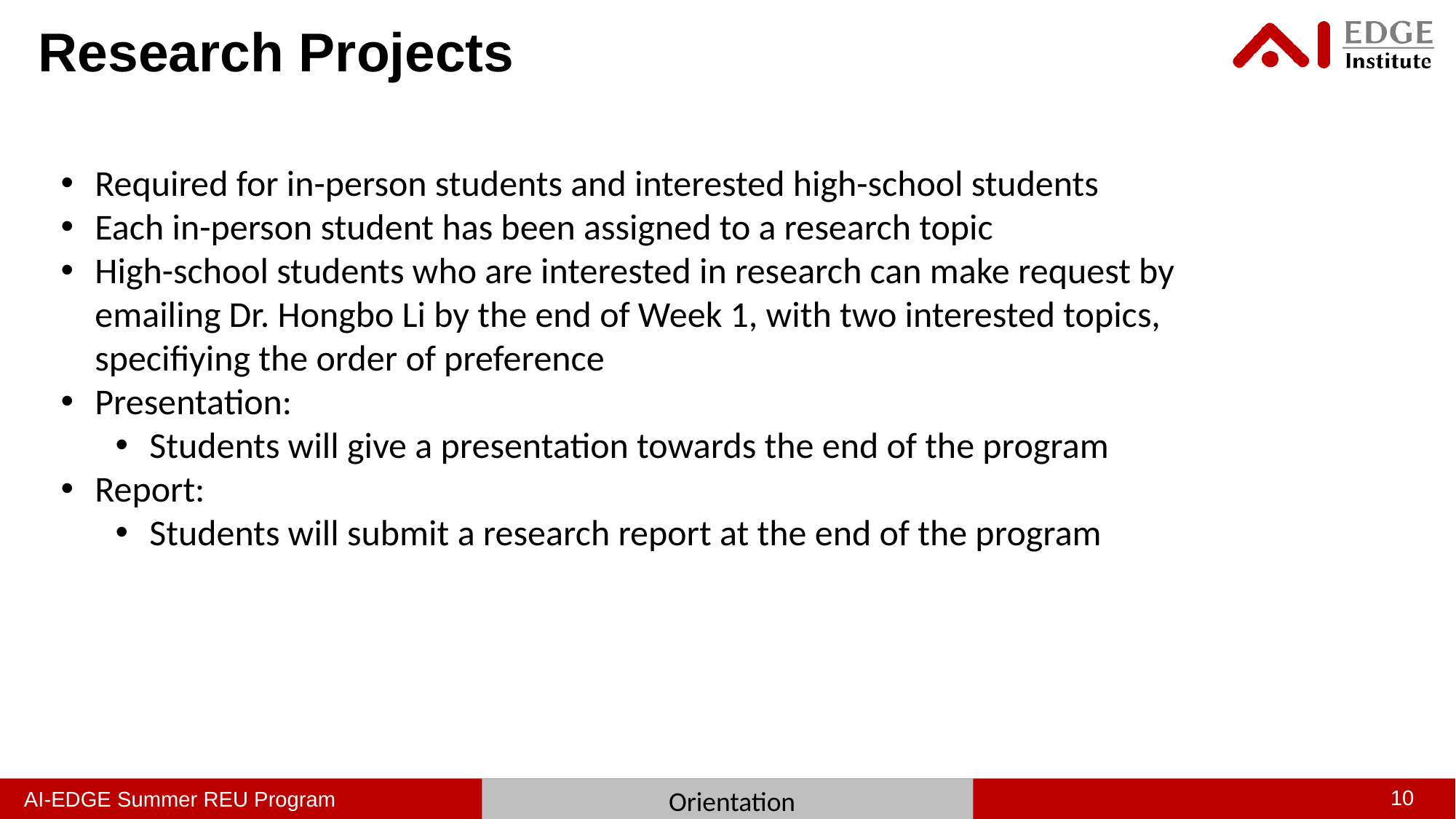

# Research Projects
Required for in-person students and interested high-school students
Each in-person student has been assigned to a research topic
High-school students who are interested in research can make request by emailing Dr. Hongbo Li by the end of Week 1, with two interested topics, specifiying the order of preference
Presentation:
Students will give a presentation towards the end of the program
Report:
Students will submit a research report at the end of the program